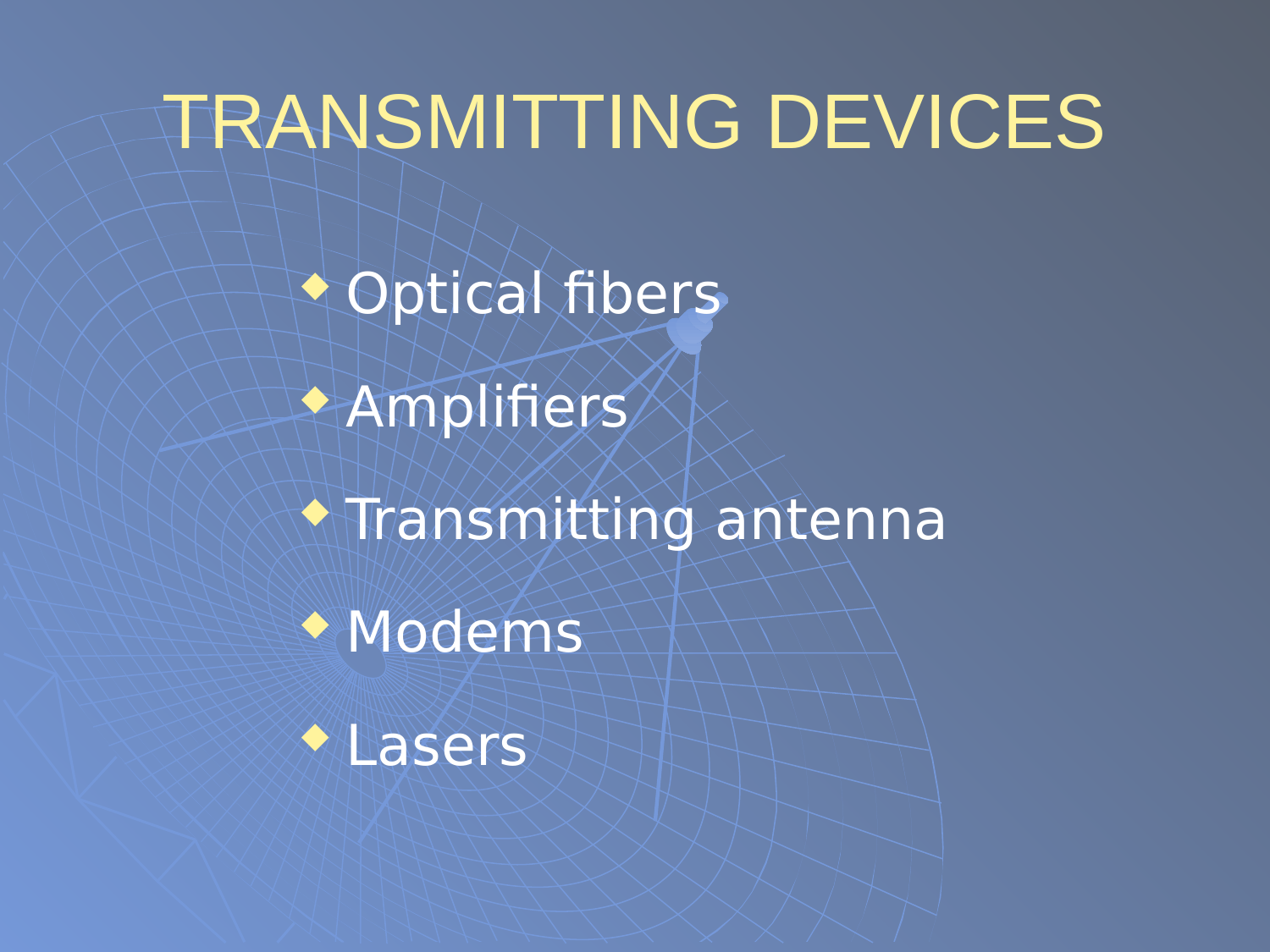

# TRANSMITTING DEVICES
Optical fibers
Amplifiers
Transmitting antenna
Modems
Lasers